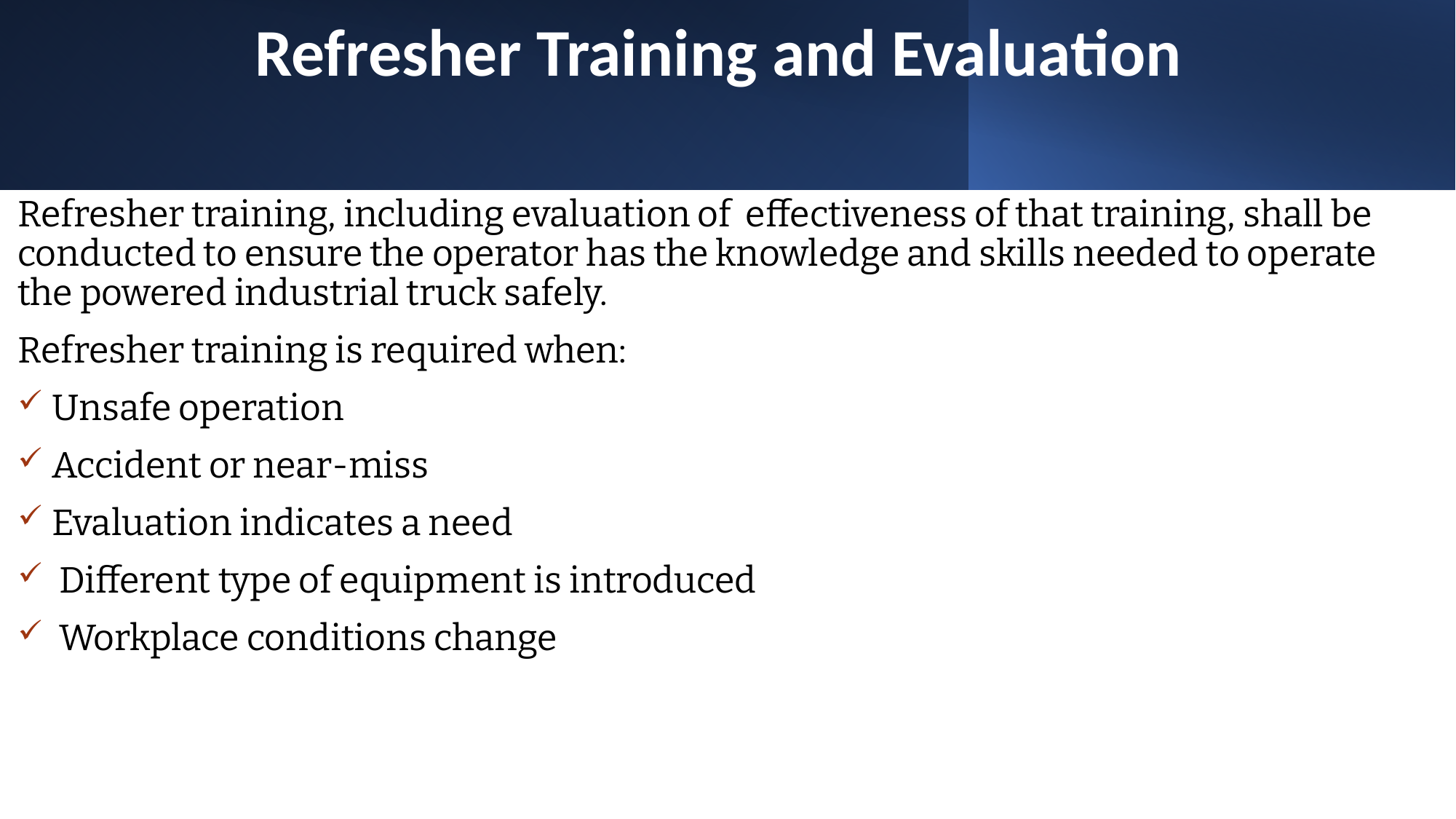

Refresher Training and Evaluation

Refresher training, including evaluation of  effectiveness of that training, shall be conducted to ensure the operator has the knowledge and skills needed to operate the powered industrial truck safely.
Refresher training is required when:
Unsafe operation
Accident or near-miss
Evaluation indicates a need
 Different type of equipment is introduced
 Workplace conditions change